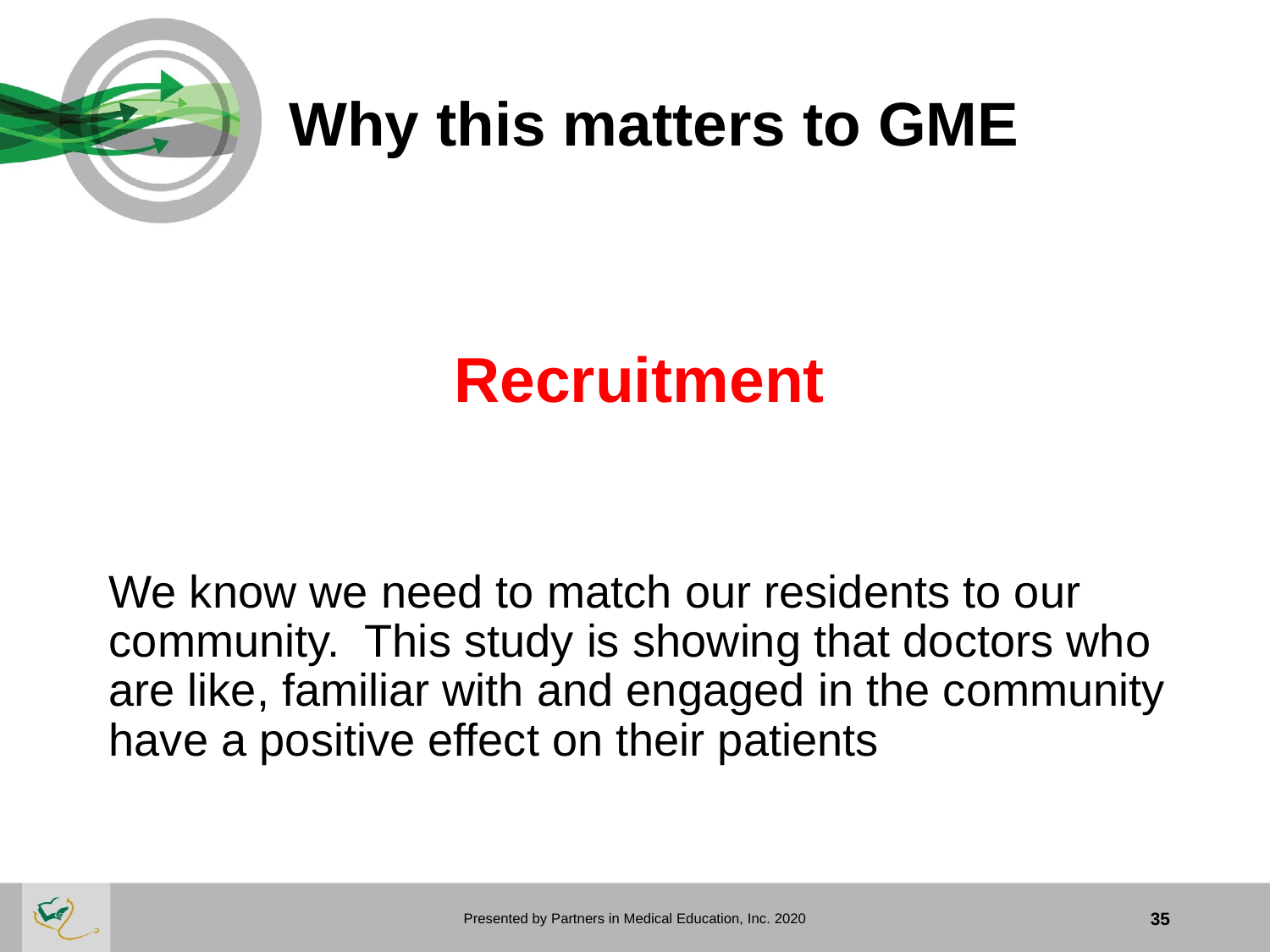

# Why this matters to GME

Recruitment

We know we need to match our residents to our community.  This study is showing that doctors who are like, familiar with and engaged in the community have a positive effect on their patients
Presented by Partners in Medical Education, Inc. 2020
35